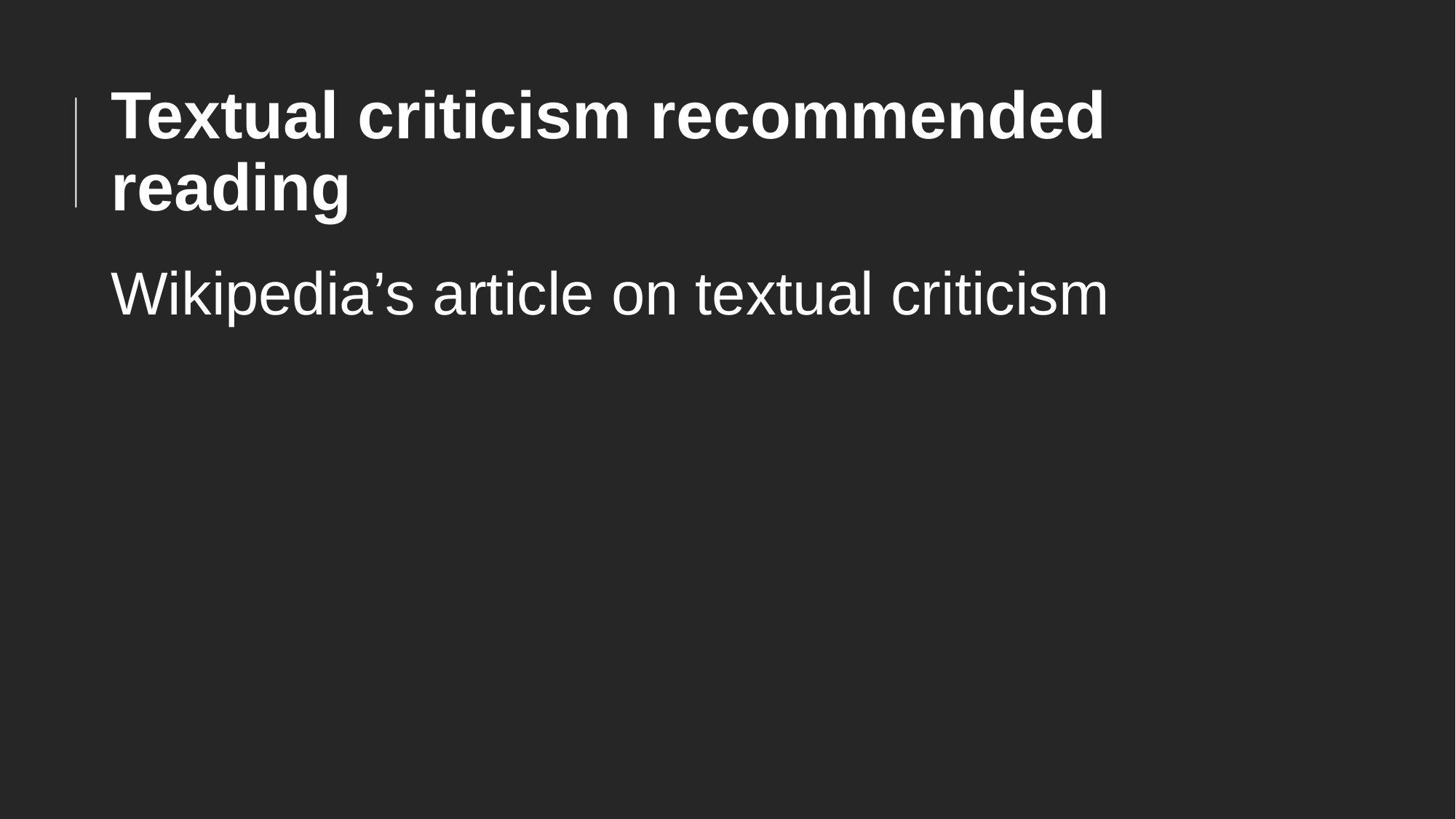

# Textual criticism recommended reading
Wikipedia’s article on textual criticism